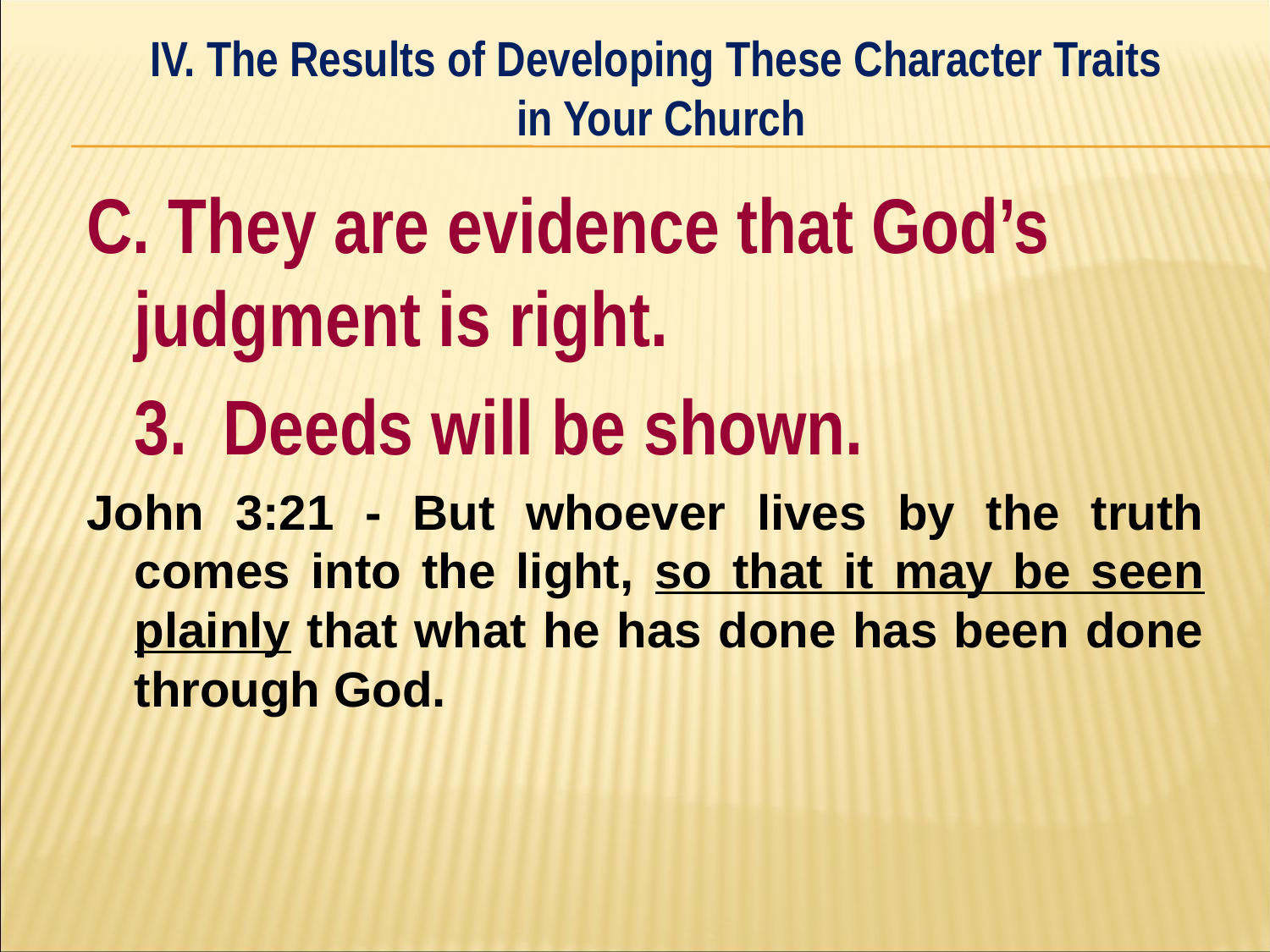

IV. The Results of Developing These Character Traits
in Your Church
#
C. They are evidence that God’s 	judgment is right.
	3.  Deeds will be shown.
John 3:21 - But whoever lives by the truth comes into the light, so that it may be seen plainly that what he has done has been done through God.